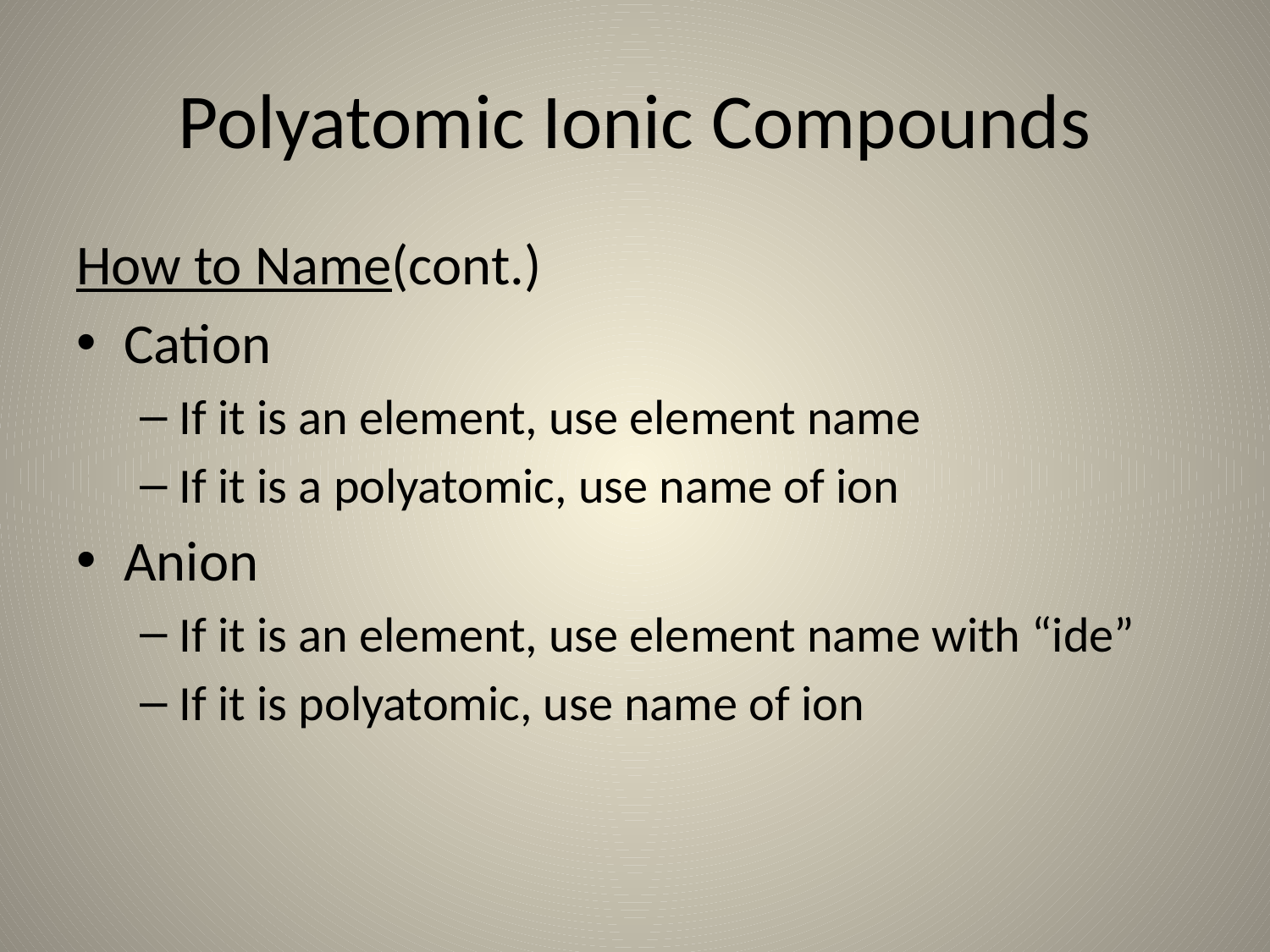

# Polyatomic Ionic Compounds
How to Name(cont.)
Cation
If it is an element, use element name
If it is a polyatomic, use name of ion
Anion
If it is an element, use element name with “ide”
If it is polyatomic, use name of ion